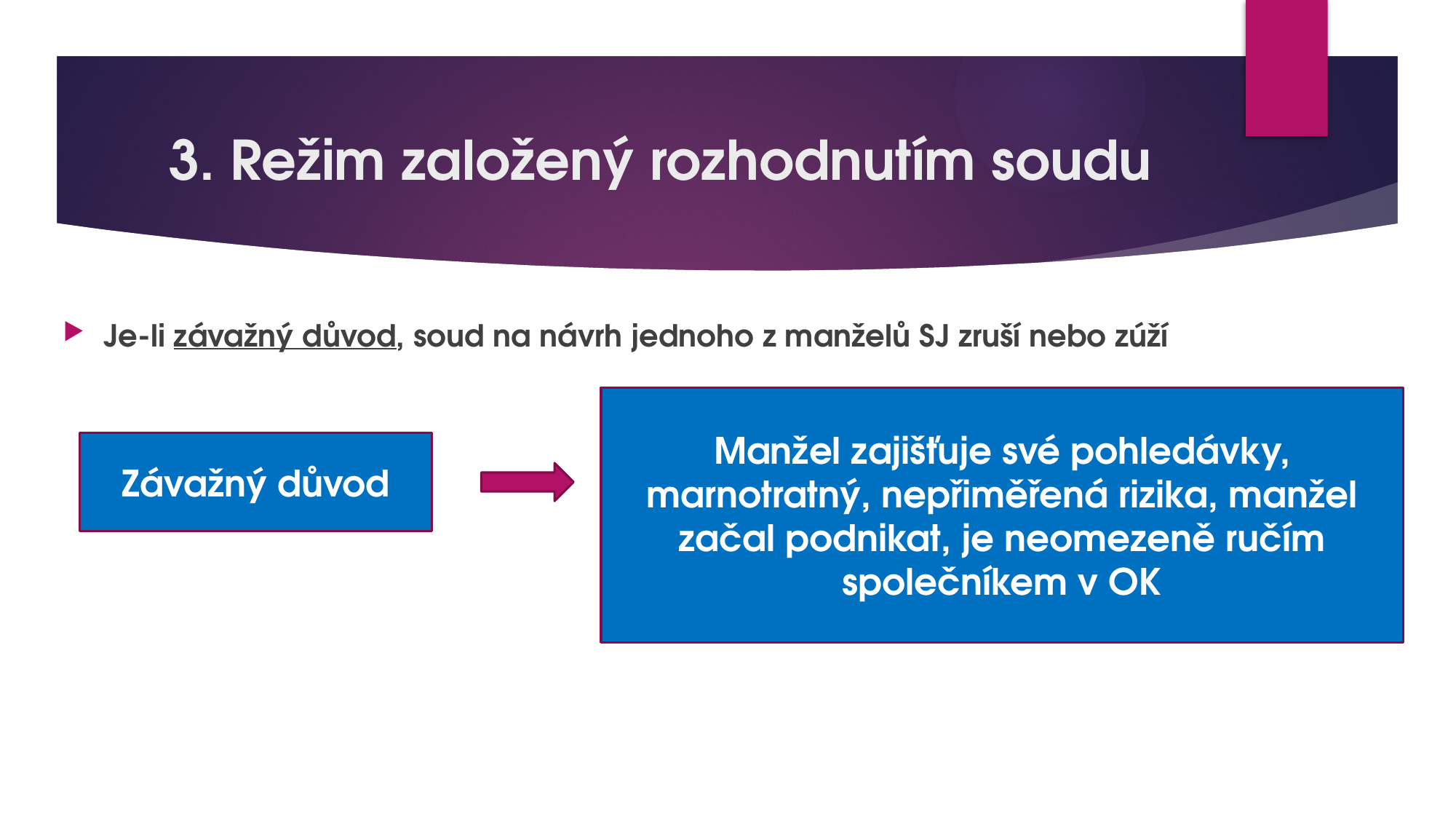

# 3. Režim založený rozhodnutím soudu
Je-li závažný důvod, soud na návrh jednoho z manželů SJ zruší nebo zúží
Manžel zajišťuje své pohledávky, marnotratný, nepřiměřená rizika, manžel začal podnikat, je neomezeně ručím společníkem v OK
Závažný důvod